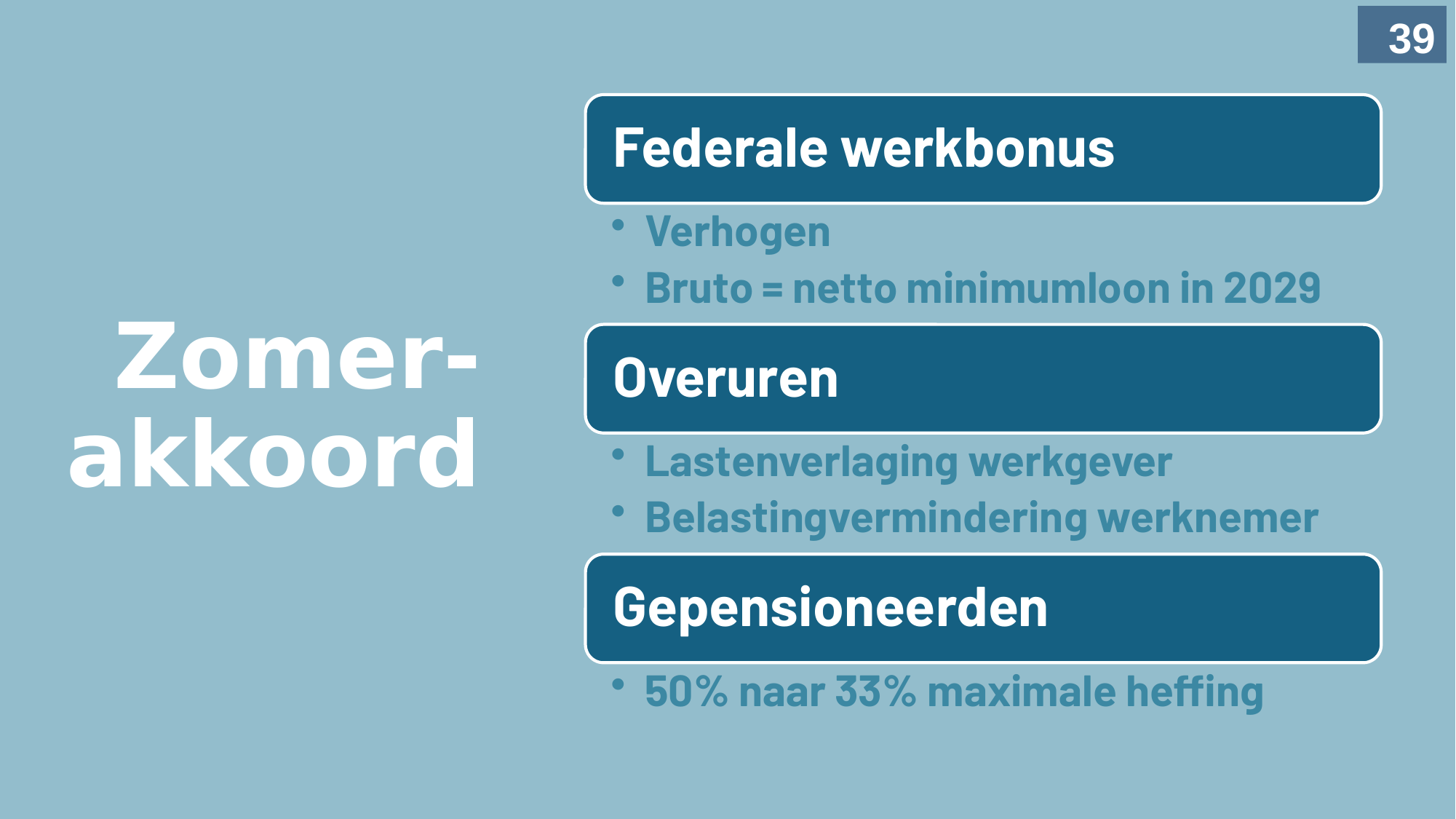

39
Federale werkbonus
Verhogen
Bruto = netto minimumloon in 2029
Overuren
Lastenverlaging werkgever
Belastingvermindering werknemer
Gepensioneerden
50% naar 33% maximale heffing

# Zomer- akkoord